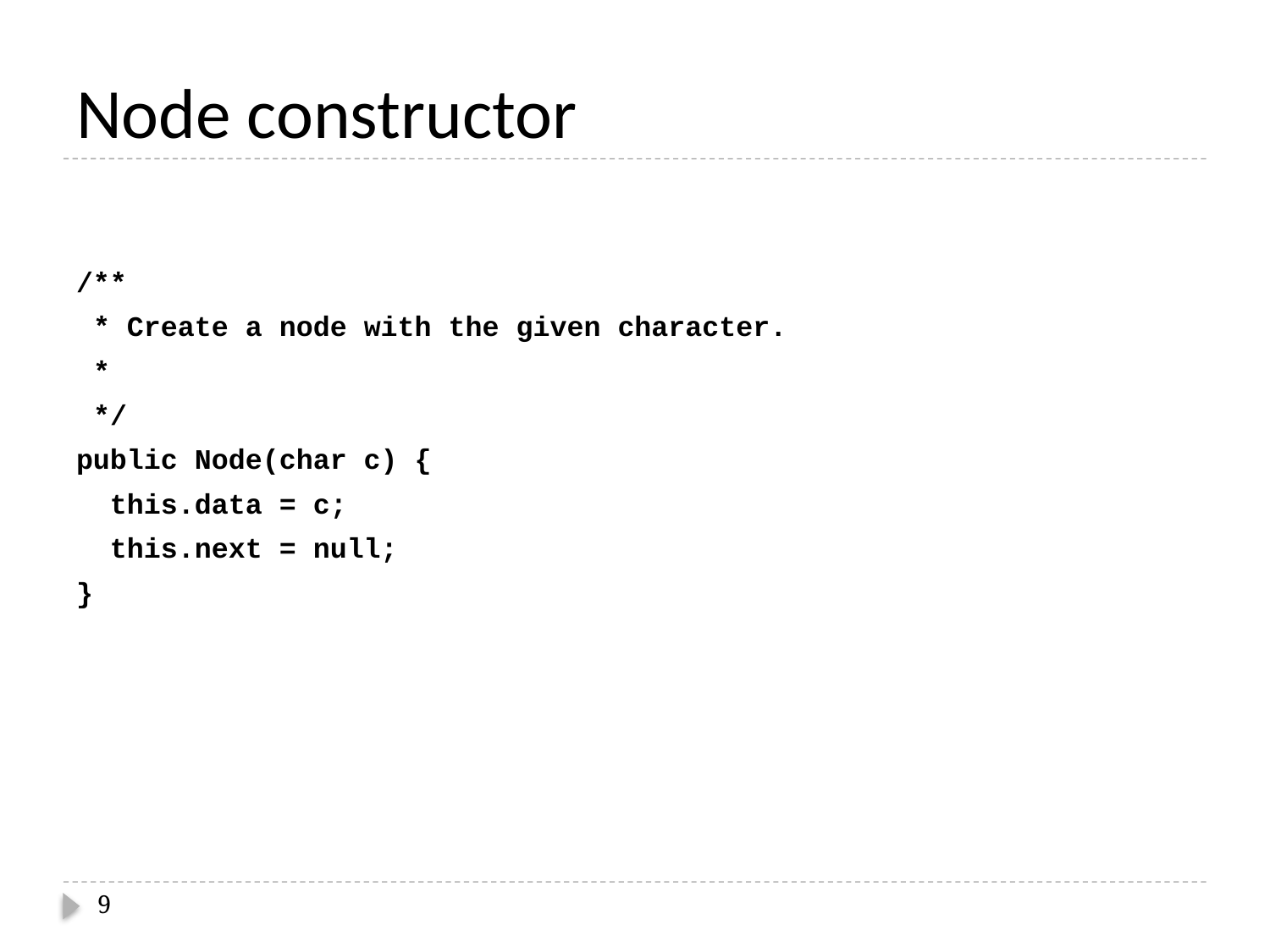

# Node constructor

/**
 * Create a node with the given character.
 *
 */
public Node(char c) {
  this.data = c;
  this.next = null;
}
9